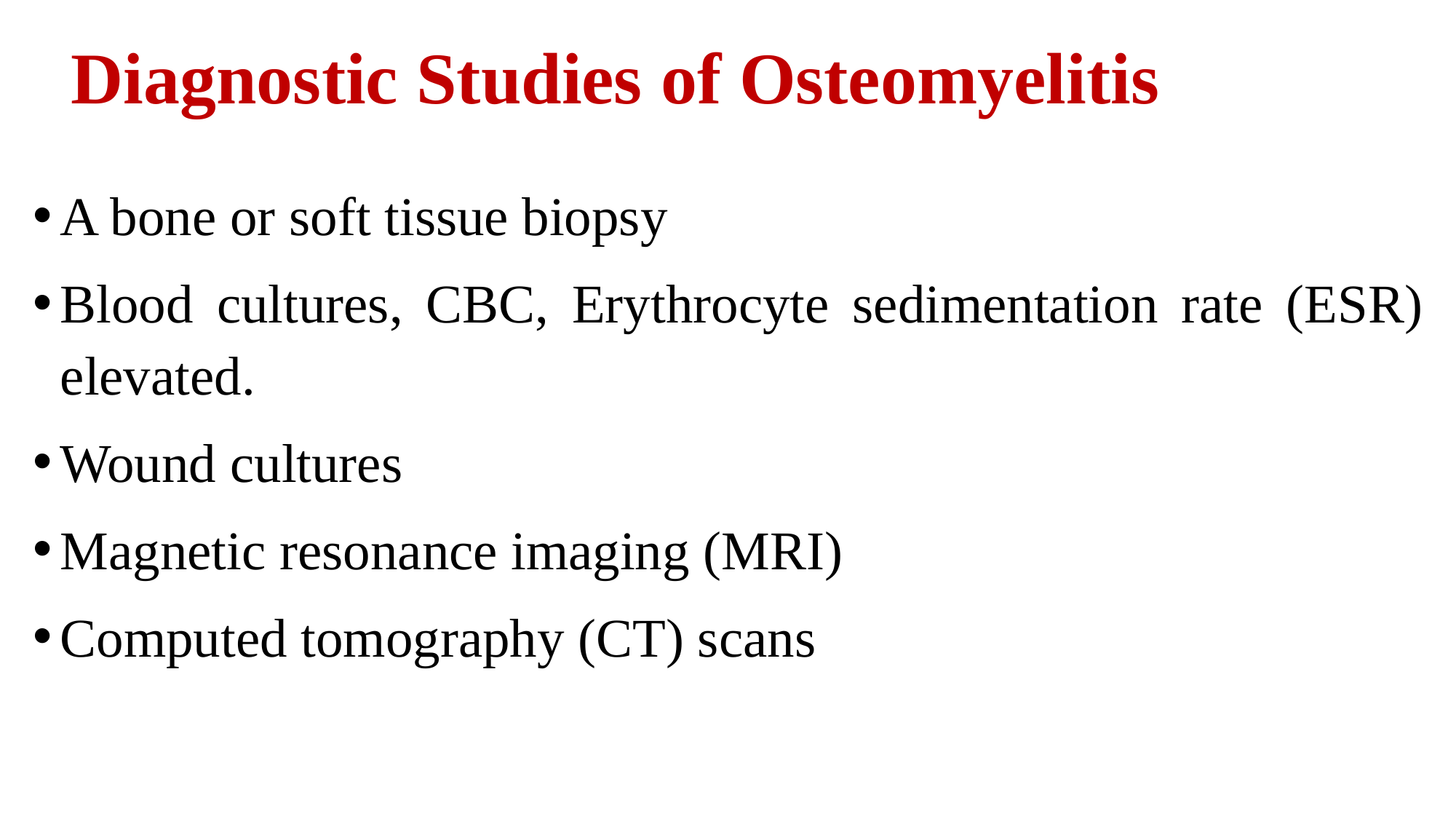

# Diagnostic Studies of Osteomyelitis
A bone or soft tissue biopsy
Blood cultures, CBC, Erythrocyte sedimentation rate (ESR) elevated.
Wound cultures
Magnetic resonance imaging (MRI)
Computed tomography (CT) scans